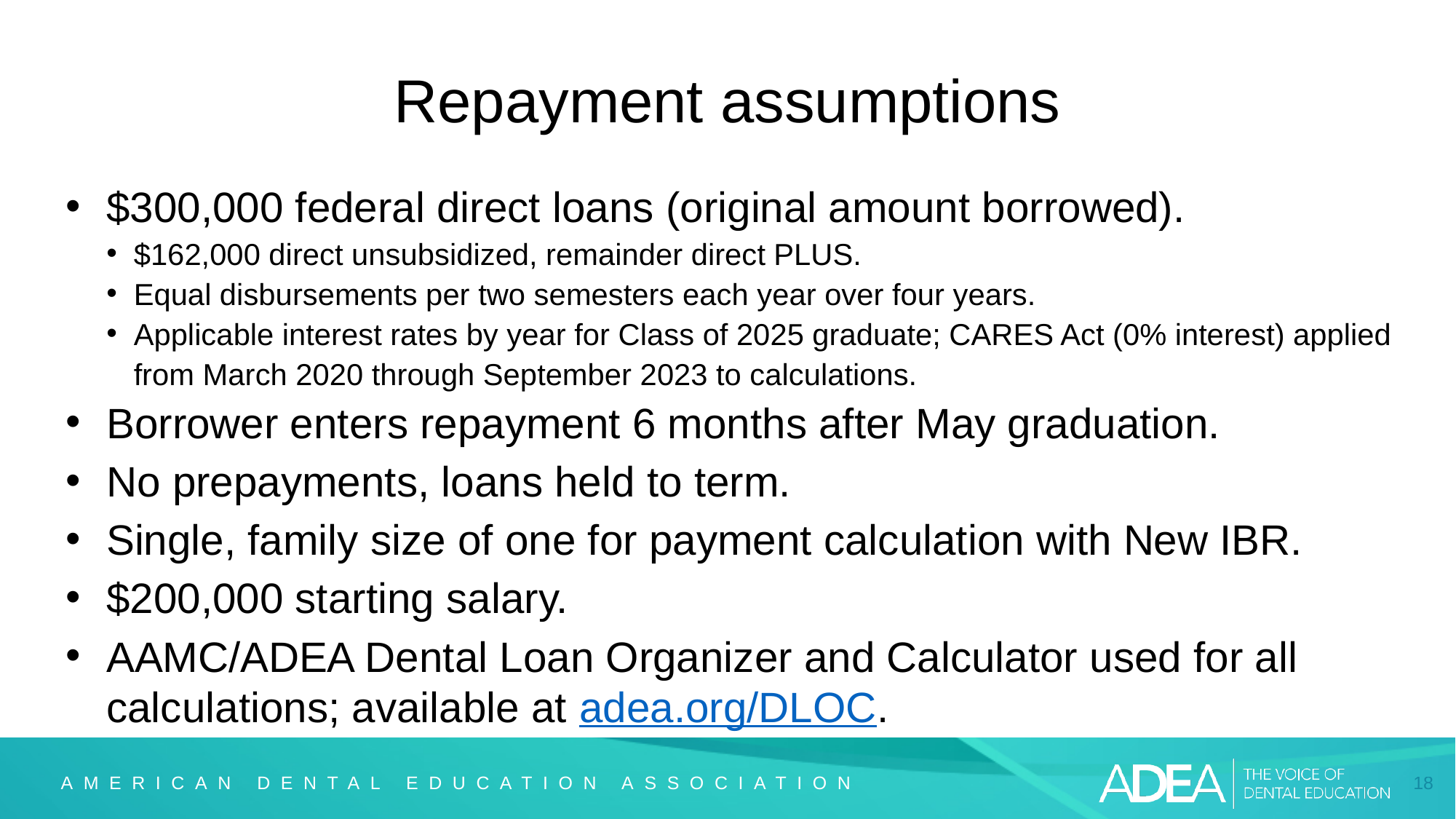

# Repayment assumptions
$300,000 federal direct loans (original amount borrowed).
$162,000 direct unsubsidized, remainder direct PLUS.
Equal disbursements per two semesters each year over four years.
Applicable interest rates by year for Class of 2025 graduate; CARES Act (0% interest) applied from March 2020 through September 2023 to calculations.
Borrower enters repayment 6 months after May graduation.
No prepayments, loans held to term.
Single, family size of one for payment calculation with New IBR.
$200,000 starting salary.
AAMC/ADEA Dental Loan Organizer and Calculator used for all calculations; available at adea.org/DLOC.